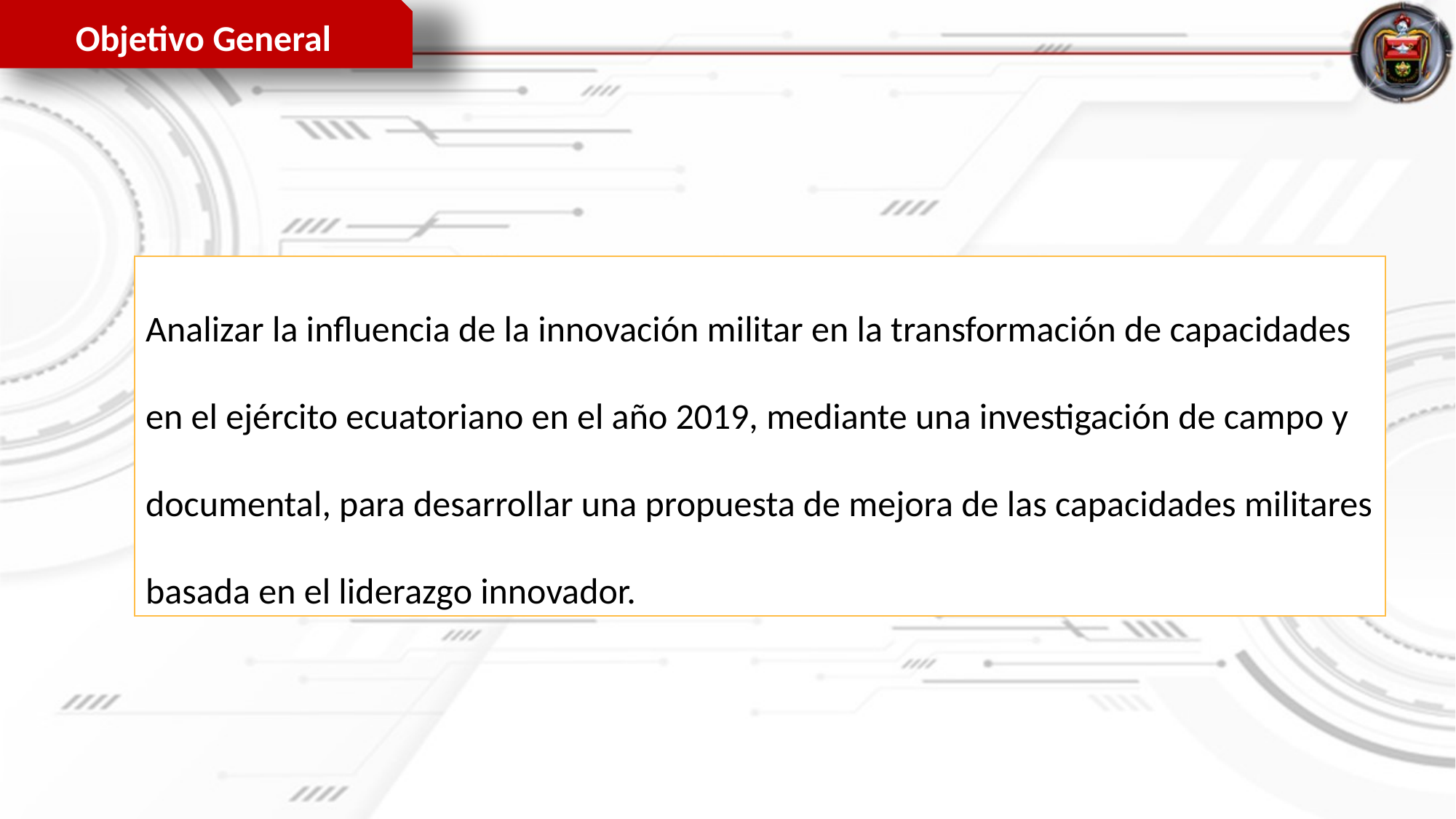

Objetivo General
Analizar la influencia de la innovación militar en la transformación de capacidades en el ejército ecuatoriano en el año 2019, mediante una investigación de campo y documental, para desarrollar una propuesta de mejora de las capacidades militares basada en el liderazgo innovador.